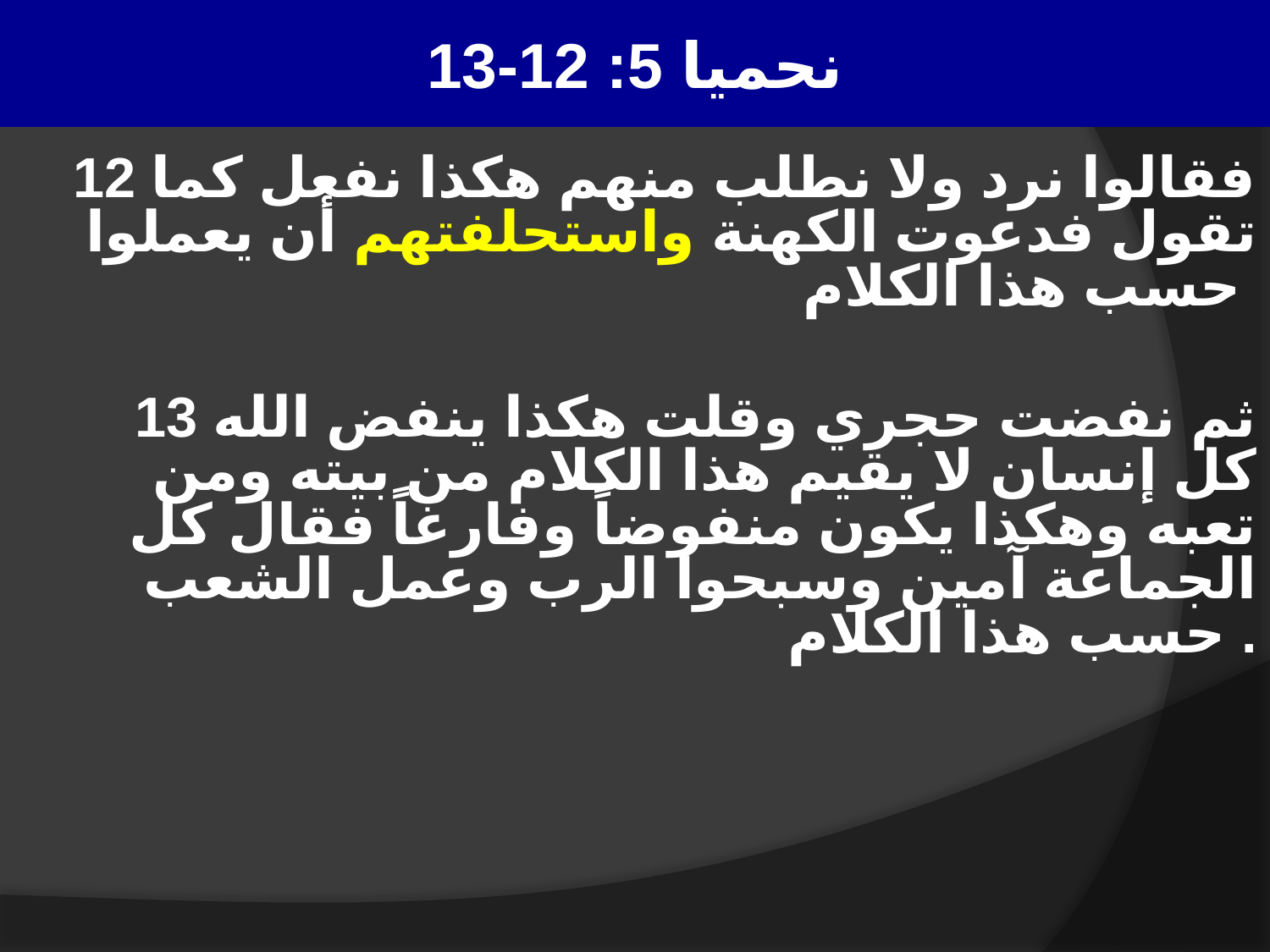

# نحميا 5: 12-13
12 فقالوا نرد ولا نطلب منهم هكذا نفعل كما تقول فدعوت الكهنة واستحلفتهم أن يعملوا حسب هذا الكلام

13 ثم نفضت حجري وقلت هكذا ينفض الله كل إنسان لا يقيم هذا الكلام من بيته ومن تعبه وهكذا يكون منفوضاً وفارغاً فقال كل الجماعة آمين وسبحوا الرب وعمل الشعب حسب هذا الكلام .